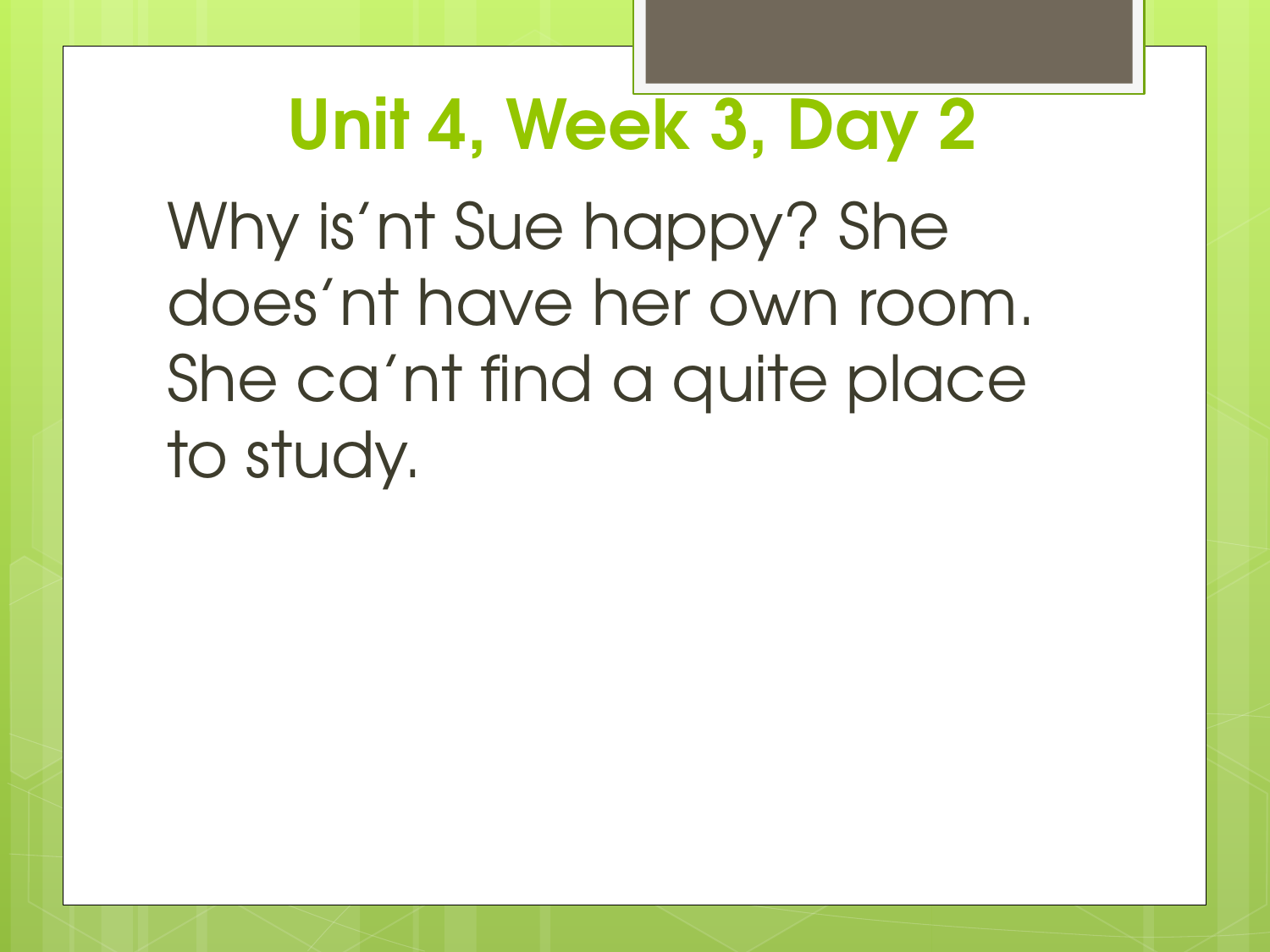

# Unit 4, Week 3, Day 2
Why is’nt Sue happy? She does’nt have her own room. She ca’nt find a quite place to study.